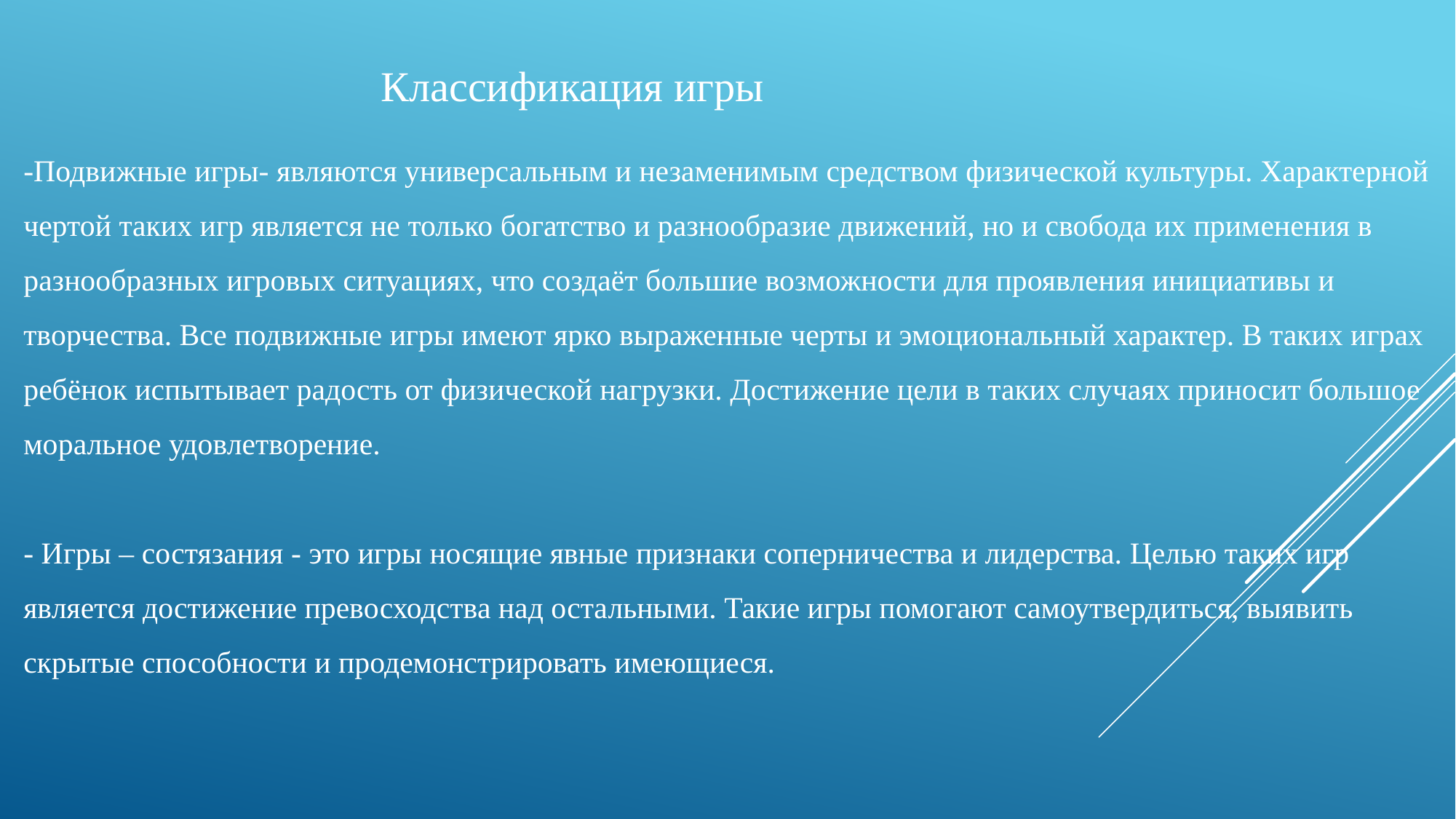

Классификация игры

-Подвижные игры- являются универсальным и незаменимым средством физической культуры. Характерной чертой таких игр является не только богатство и разнообразие движений, но и свобода их применения в разнообразных игровых ситуациях, что создаёт большие возможности для проявления инициативы и творчества. Все подвижные игры имеют ярко выраженные черты и эмоциональный характер. В таких играх ребёнок испытывает радость от физической нагрузки. Достижение цели в таких случаях приносит большое моральное удовлетворение.

- Игры – состязания - это игры носящие явные признаки соперничества и лидерства. Целью таких игр является достижение превосходства над остальными. Такие игры помогают самоутвердиться, выявить скрытые способности и продемонстрировать имеющиеся.